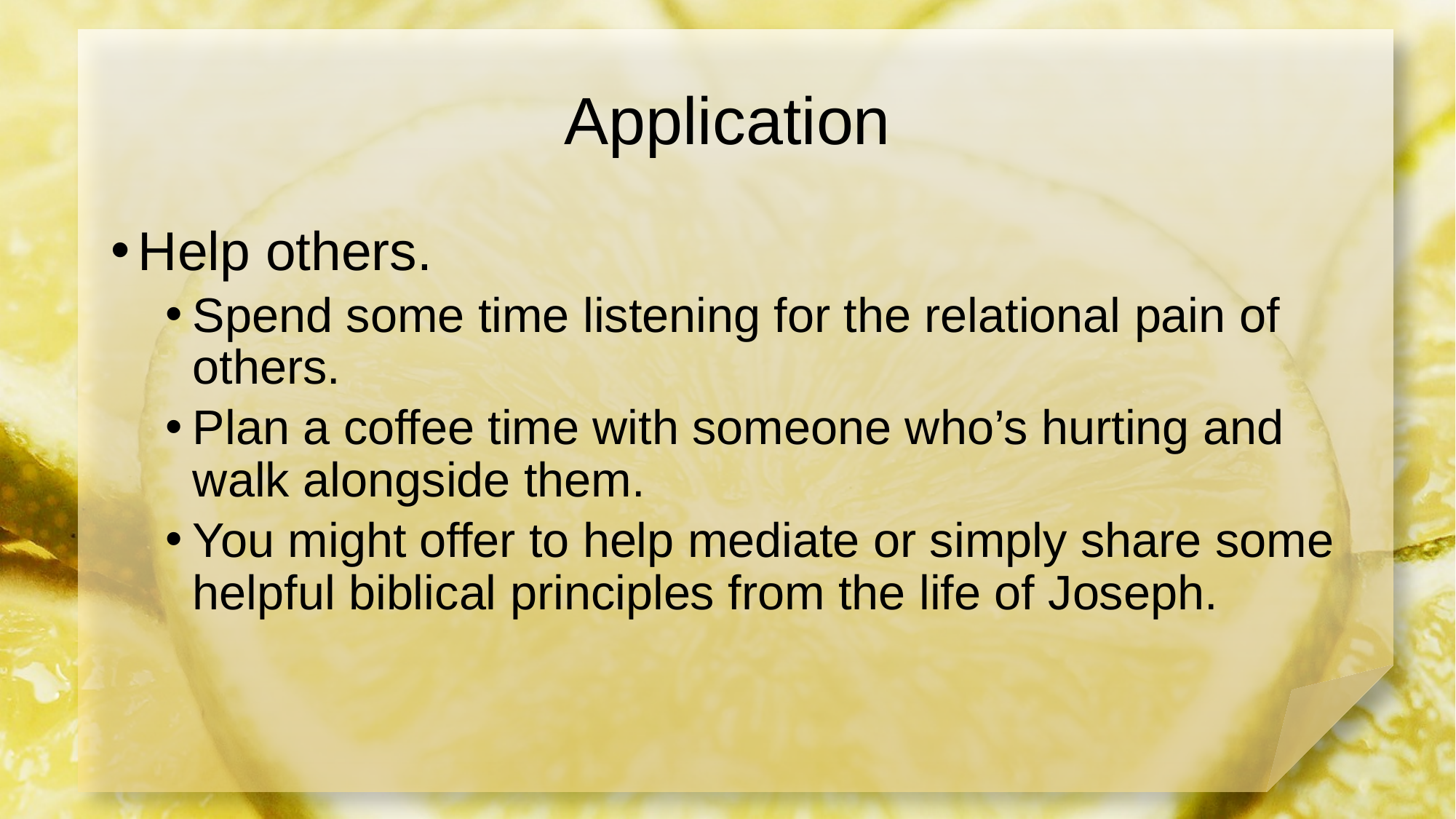

# Application
Help others.
Spend some time listening for the relational pain of others.
Plan a coffee time with someone who’s hurting and walk alongside them.
You might offer to help mediate or simply share some helpful biblical principles from the life of Joseph.